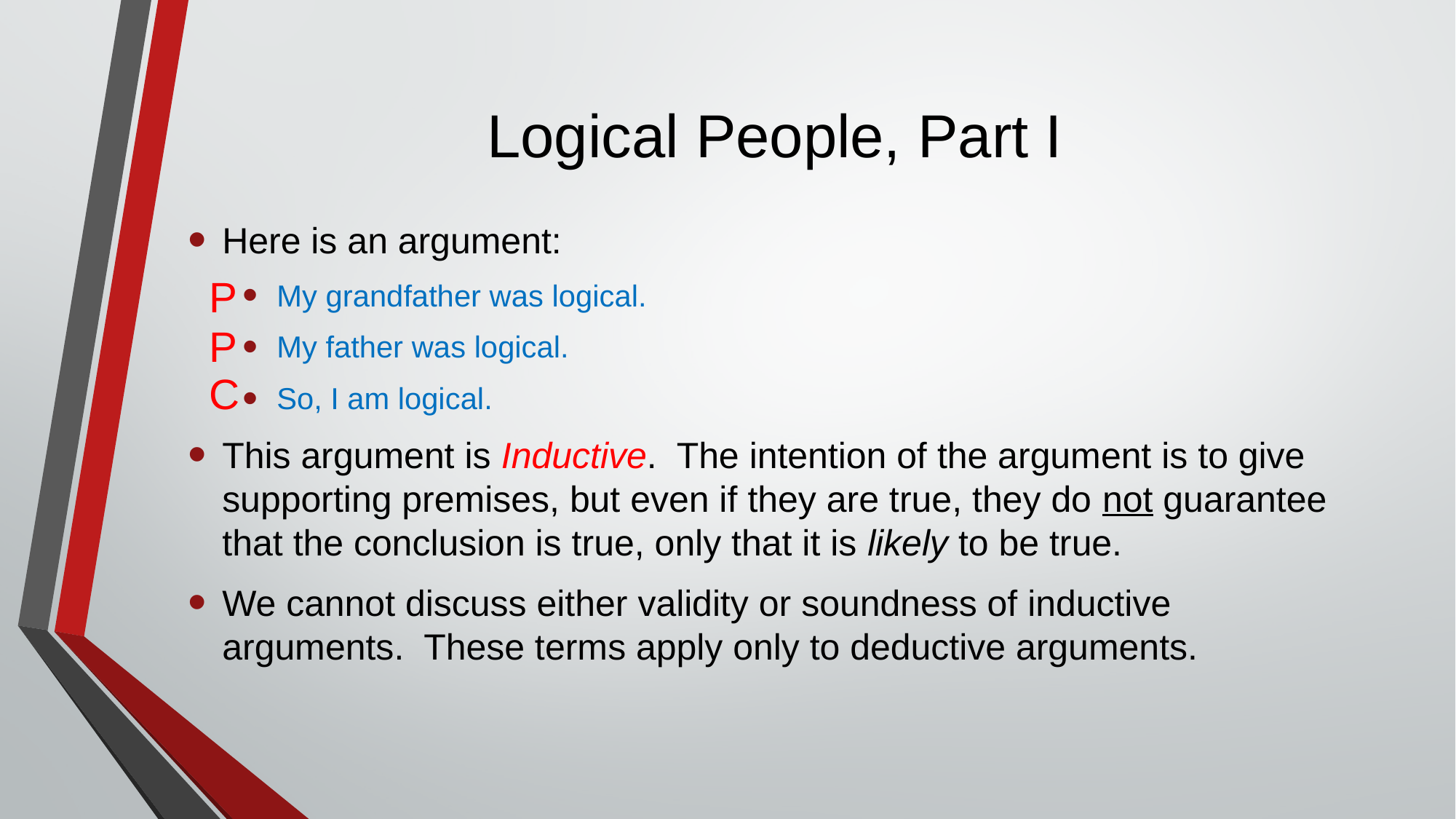

# Logical People, Part I
Here is an argument:
My grandfather was logical.
My father was logical.
So, I am logical.
This argument is Inductive.  The intention of the argument is to give supporting premises, but even if they are true, they do not guarantee that the conclusion is true, only that it is likely to be true.
We cannot discuss either validity or soundness of inductive arguments.  These terms apply only to deductive arguments.
P
P
C